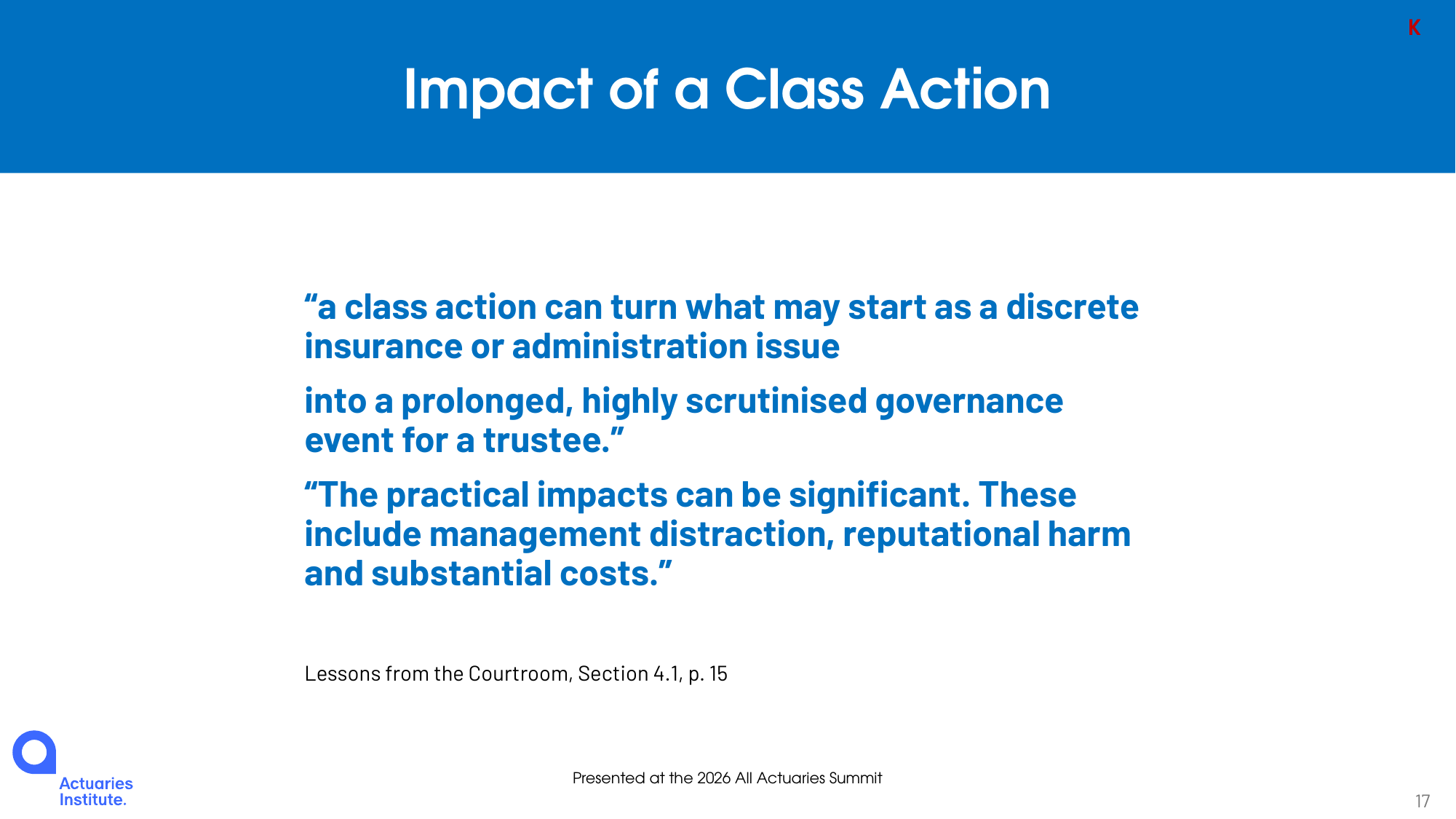

K
# Impact of a Class Action
“a class action can turn what may start as a discrete insurance or administration issue
into a prolonged, highly scrutinised governance event for a trustee.”
“The practical impacts can be significant. These include management distraction, reputational harm and substantial costs.”

Lessons from the Courtroom, Section 4.1, p. 15
Presented at the 2026 All Actuaries Summit
17